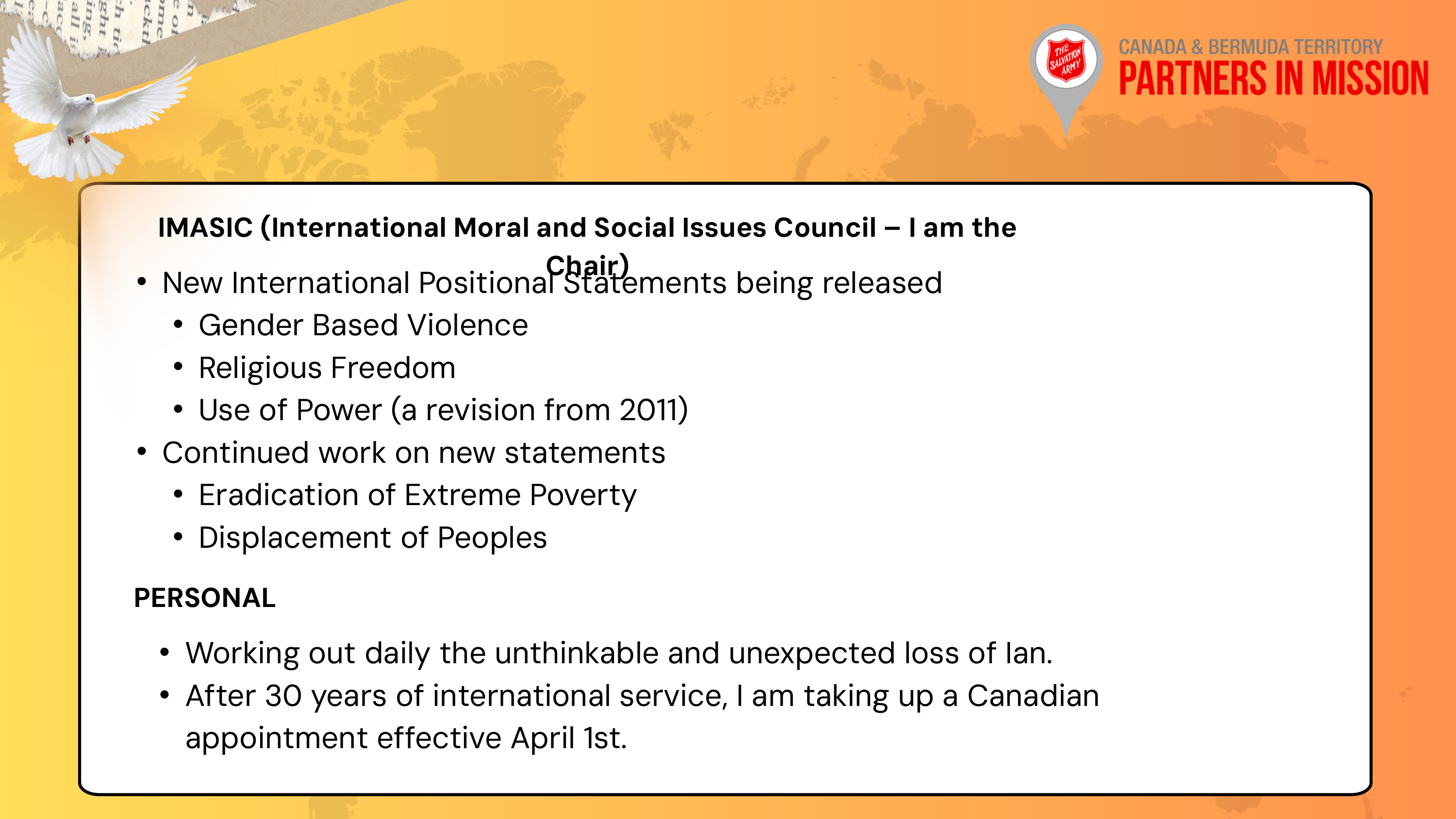

IMASIC (International Moral and Social Issues Council – I am the Chair)
New International Positional Statements being released
Gender Based Violence
Religious Freedom
Use of Power (a revision from 2011)
Continued work on new statements
Eradication of Extreme Poverty
Displacement of Peoples
PERSONAL
Working out daily the unthinkable and unexpected loss of Ian.
After 30 years of international service, I am taking up a Canadian appointment effective April 1st.